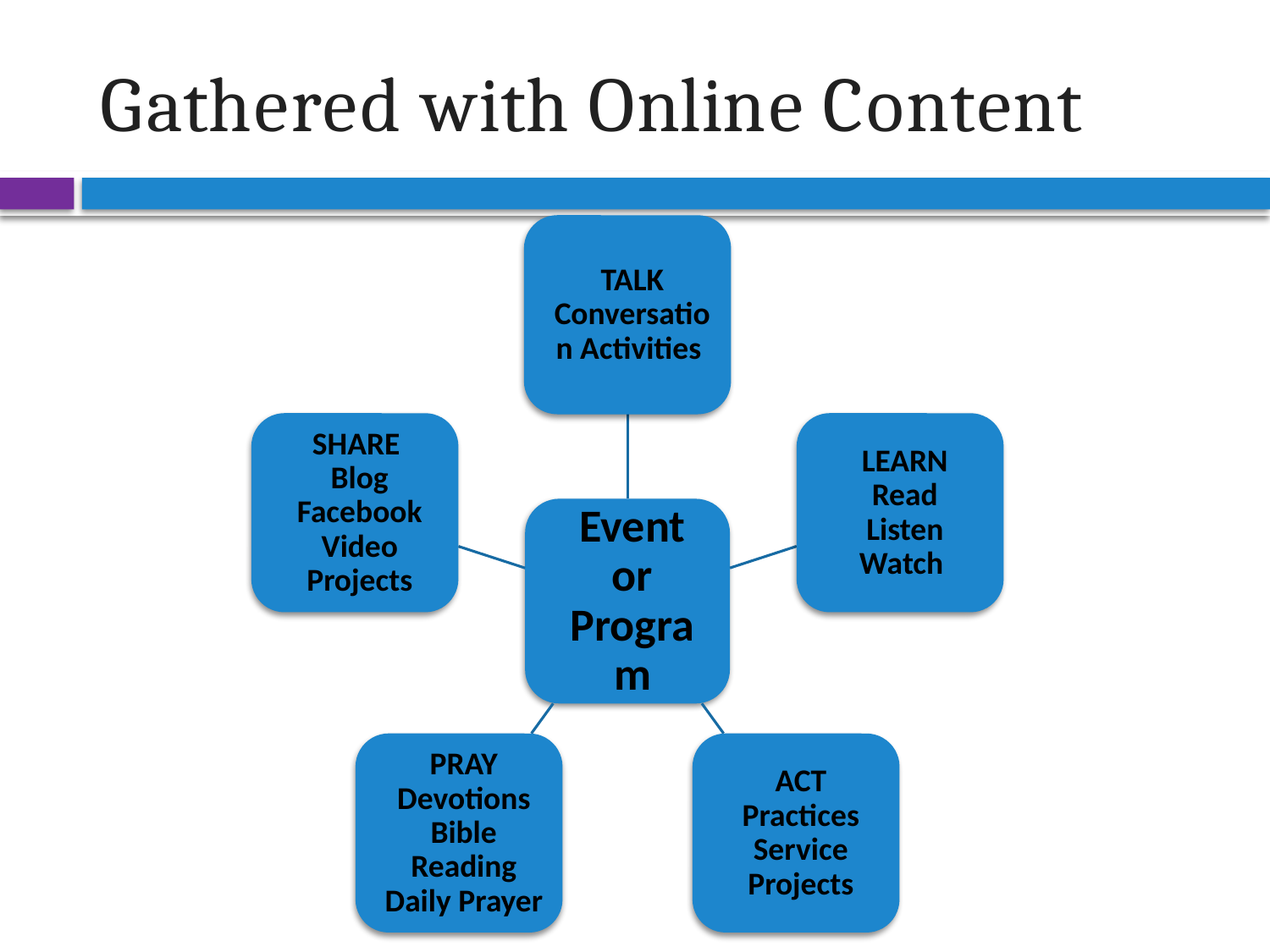

# Gathered with Online Content
Event or Program
TALK
Conversation Activities
LEARN
Read
Listen
Watch
ACT
Practices
Service
Projects
PRAY
Devotions Bible Reading Daily Prayer
SHARE
Blog Facebook
Video
Projects